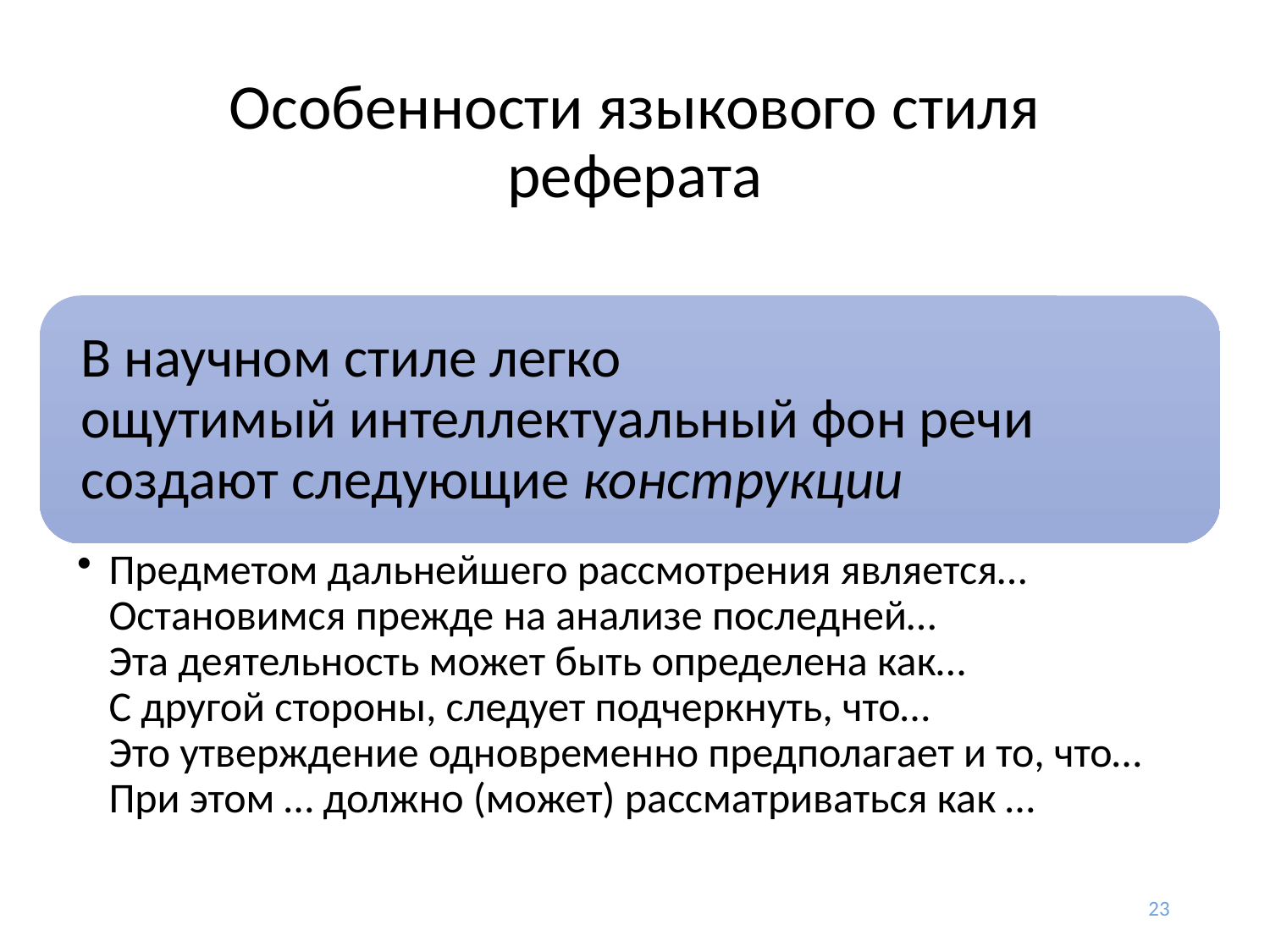

# Особенности языкового стиля реферата
В научном стиле легко ощутимый интеллектуальный фон речи создают следующие конструкции
Предметом дальнейшего рассмотрения является…
Остановимся прежде на анализе последней…
Эта деятельность может быть определена как…
С другой стороны, следует подчеркнуть, что…
Это утверждение одновременно предполагает и то, что…
При этом … должно (может) рассматриваться как …
23